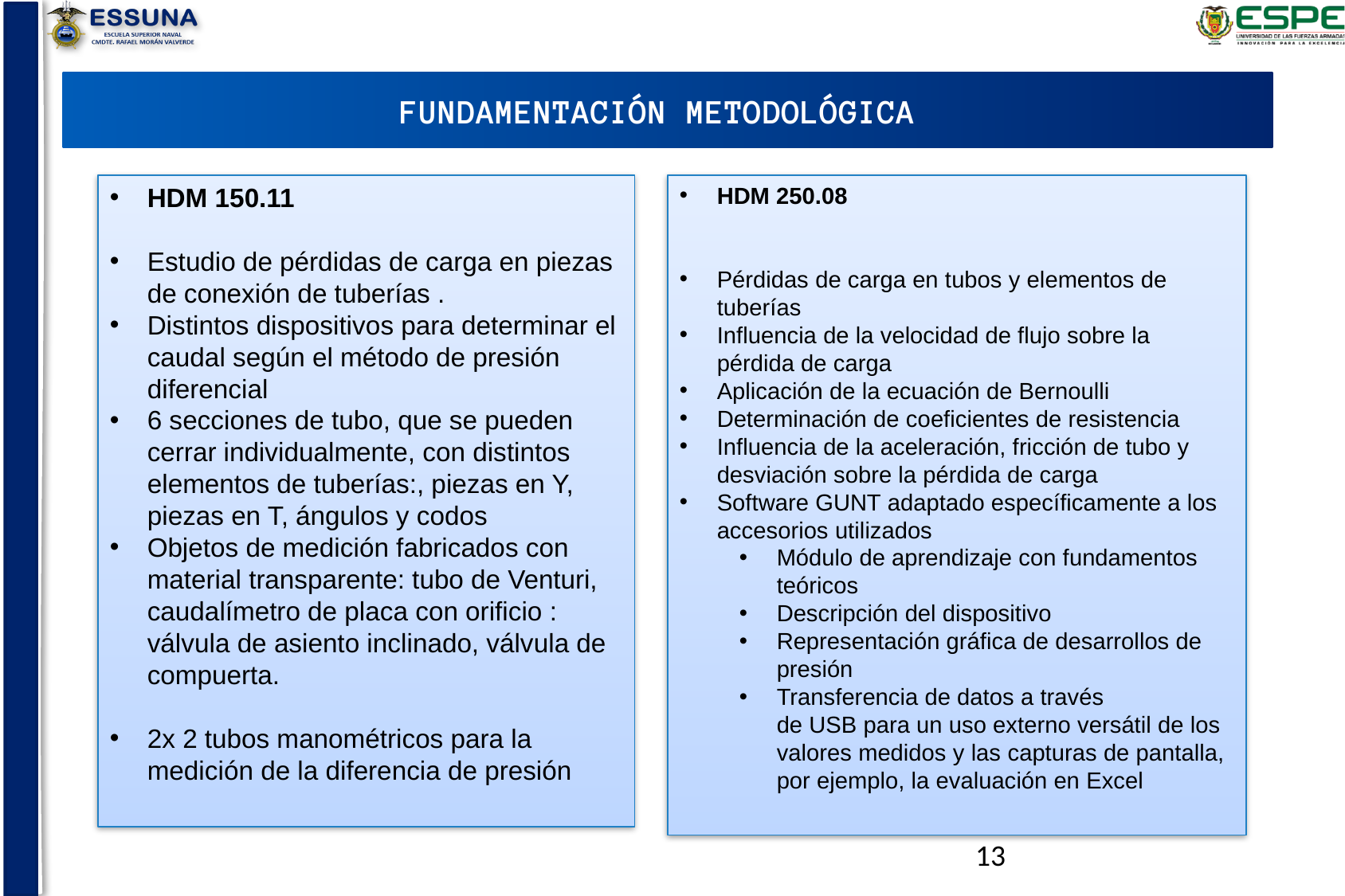

# FUNDAMENTACIÓN METODOLÓGICA
HDM 150.11

Estudio de pérdidas de carga en piezas de conexión de tuberías .
Distintos dispositivos para determinar el caudal según el método de presión diferencial
6 secciones de tubo, que se pueden cerrar individualmente, con distintos elementos de tuberías:, piezas en Y, piezas en T, ángulos y codos
Objetos de medición fabricados con material transparente: tubo de Venturi, caudalímetro de placa con orificio : válvula de asiento inclinado, válvula de compuerta.

2x 2 tubos manométricos para la medición de la diferencia de presión

HDM 250.08

Pérdidas de carga en tubos y elementos de tuberías
Influencia de la velocidad de flujo sobre la pérdida de carga
Aplicación de la ecuación de Bernoulli
Determinación de coeficientes de resistencia
Influencia de la aceleración, fricción de tubo y desviación sobre la pérdida de carga
Software GUNT adaptado específicamente a los accesorios utilizados
Módulo de aprendizaje con fundamentos teóricos
Descripción del dispositivo
Representación gráfica de desarrollos de presión
Transferencia de datos a través de USB para un uso externo versátil de los valores medidos y las capturas de pantalla, por ejemplo, la evaluación en Excel

13